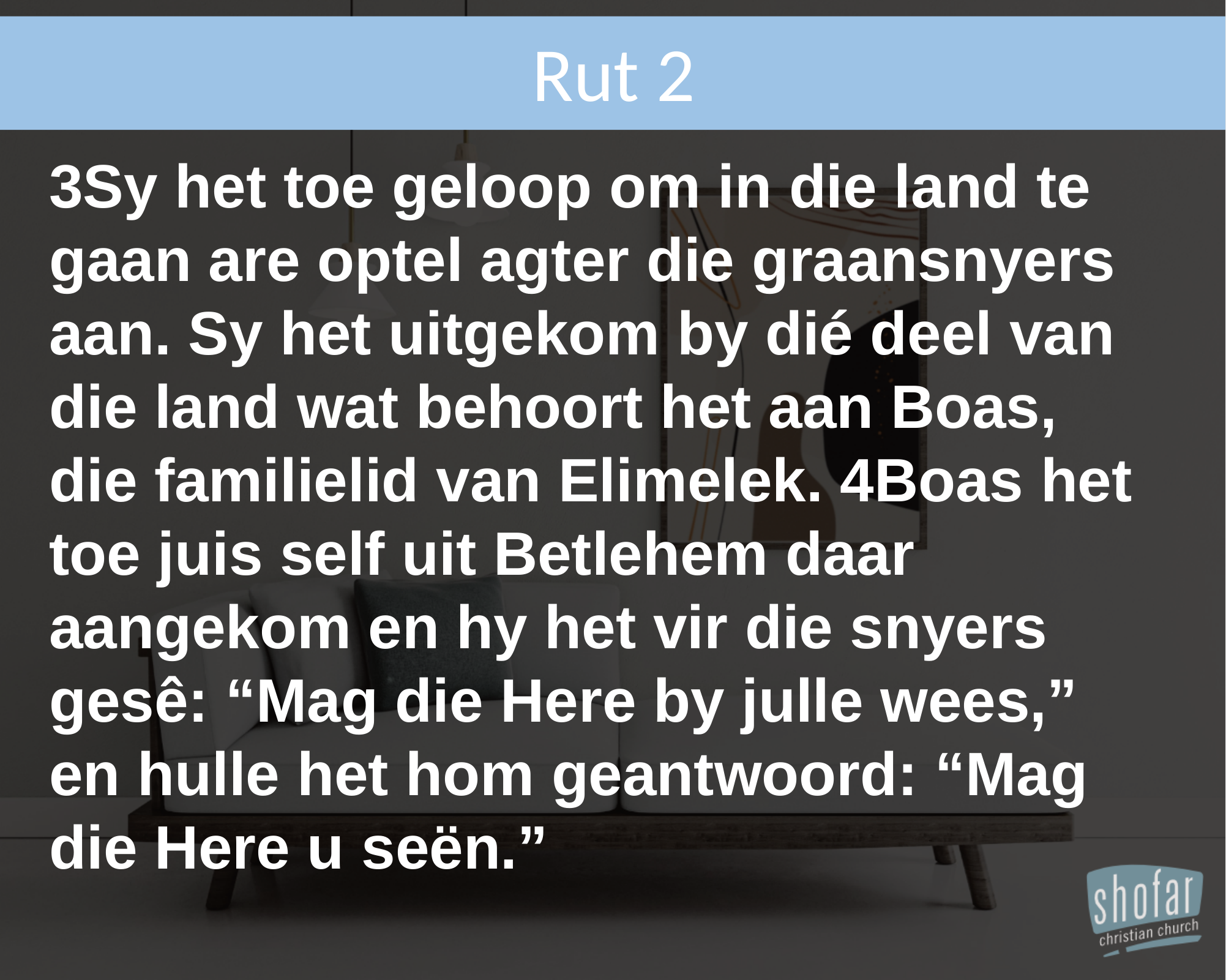

Rut 2

3Sy het toe geloop om in die land te gaan are optel agter die graansnyers aan. Sy het uitgekom by dié deel van die land wat behoort het aan Boas, die familielid van Elimelek. 4Boas het toe juis self uit Betlehem daar aangekom en hy het vir die snyers gesê: “Mag die Here by julle wees,” en hulle het hom geantwoord: “Mag die Here u seën.”